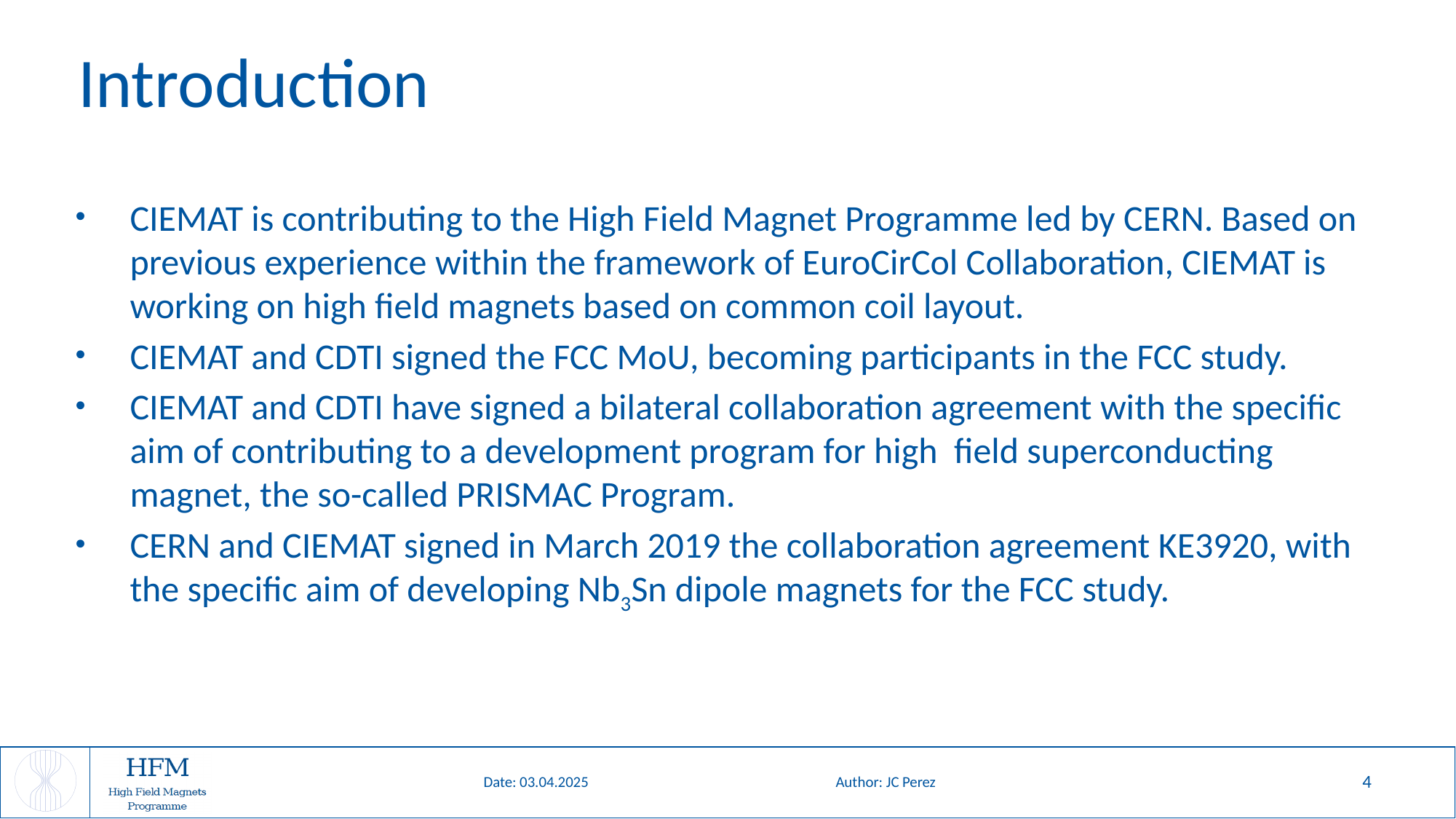

# Introduction
CIEMAT is contributing to the High Field Magnet Programme led by CERN. Based on previous experience within the framework of EuroCirCol Collaboration, CIEMAT is working on high field magnets based on common coil layout.
CIEMAT and CDTI signed the FCC MoU, becoming participants in the FCC study.
CIEMAT and CDTI have signed a bilateral collaboration agreement with the specific aim of contributing to a development program for high  field superconducting magnet, the so-called PRISMAC Program.
CERN and CIEMAT signed in March 2019 the collaboration agreement KE3920, with the specific aim of developing Nb3Sn dipole magnets for the FCC study.

Author: JC Perez
4
Date: 03.04.2025